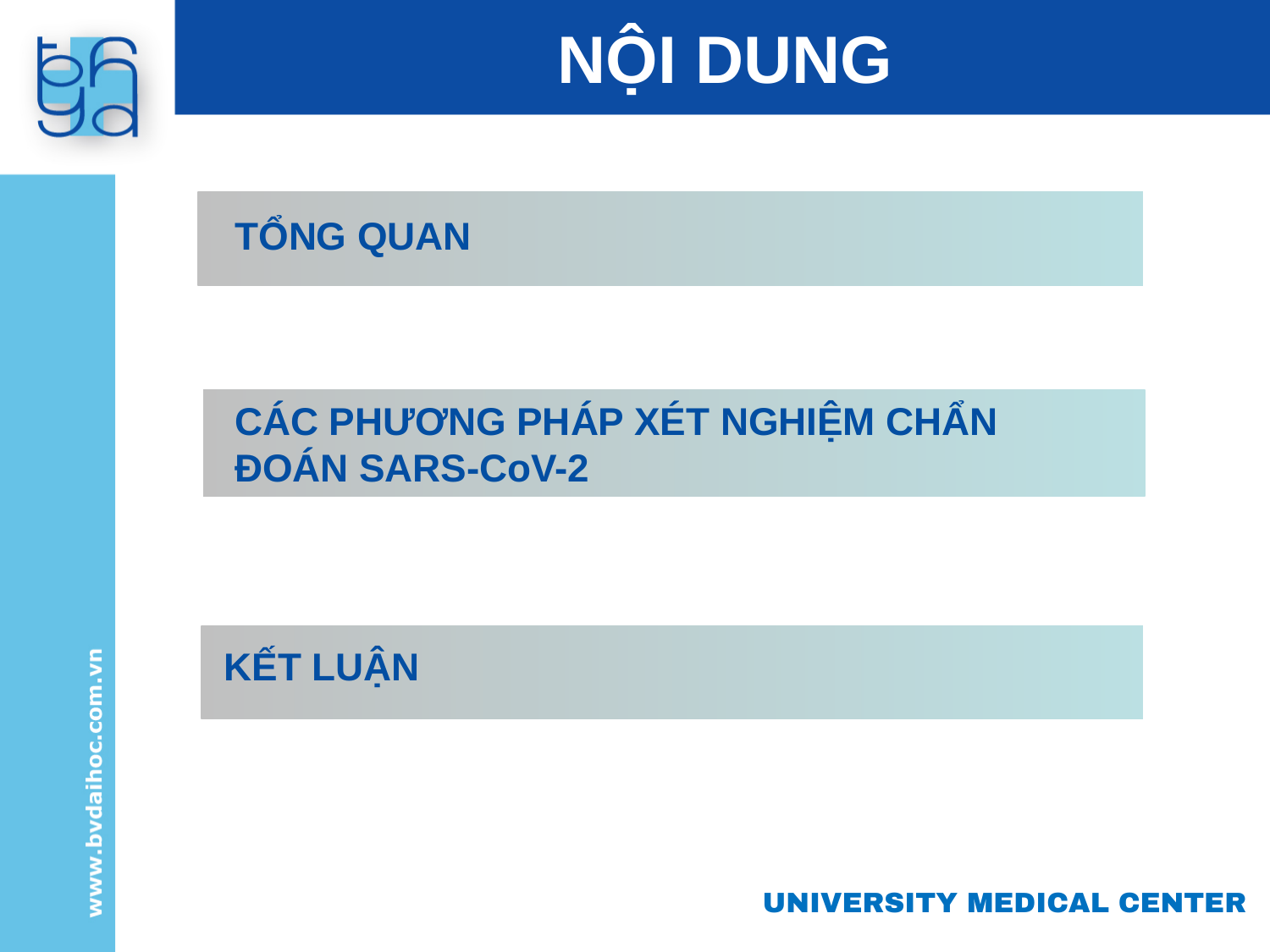

# NỘI DUNG

TỔNG QUAN

CÁC PHƯƠNG PHÁP XÉT NGHIỆM CHẨN ĐOÁN SARS-CoV-2

KẾT LUẬN